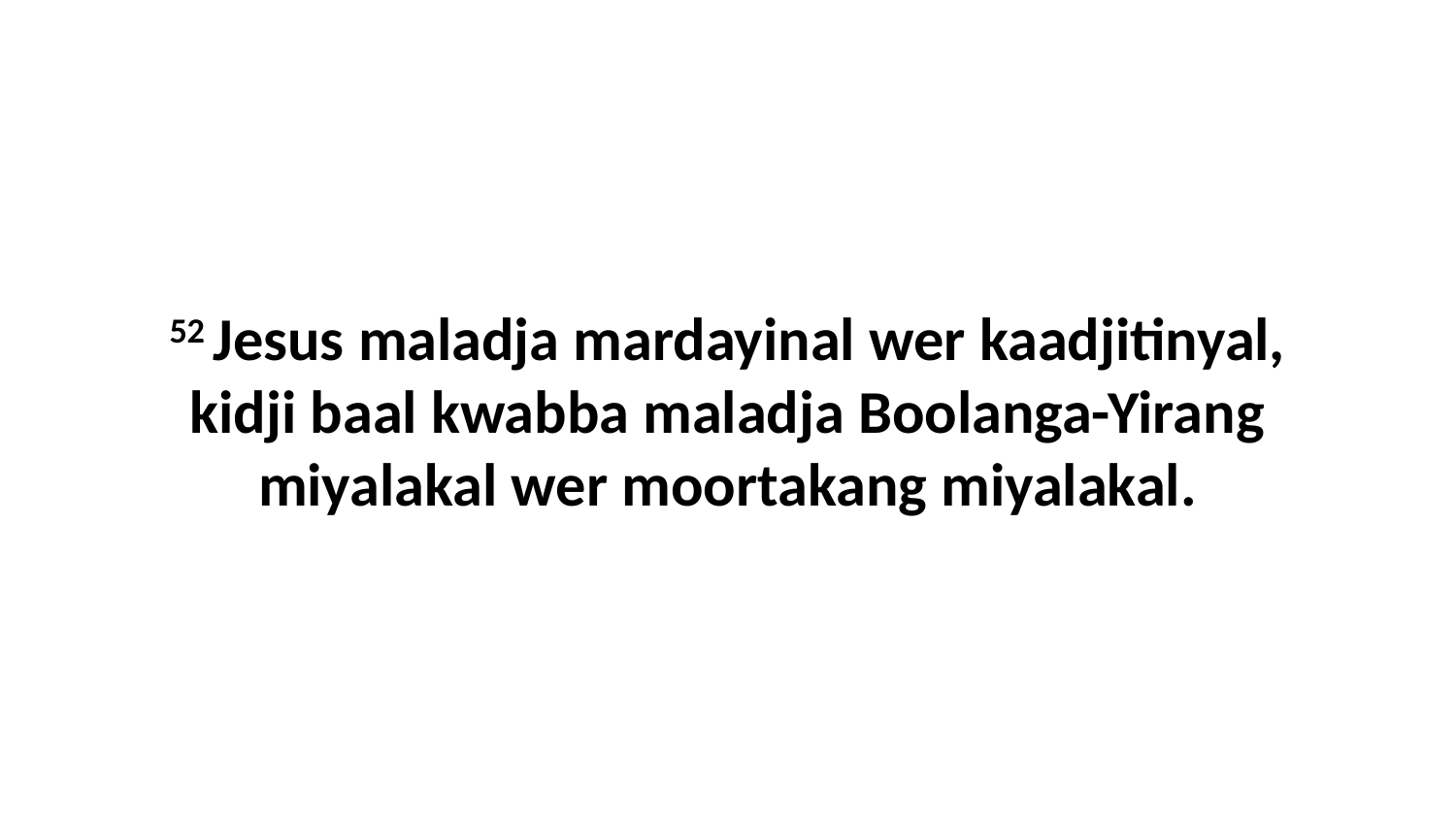

52 Jesus maladja mardayinal wer kaadjitinyal, kidji baal kwabba maladja Boolanga-Yirang miyalakal wer moortakang miyalakal.